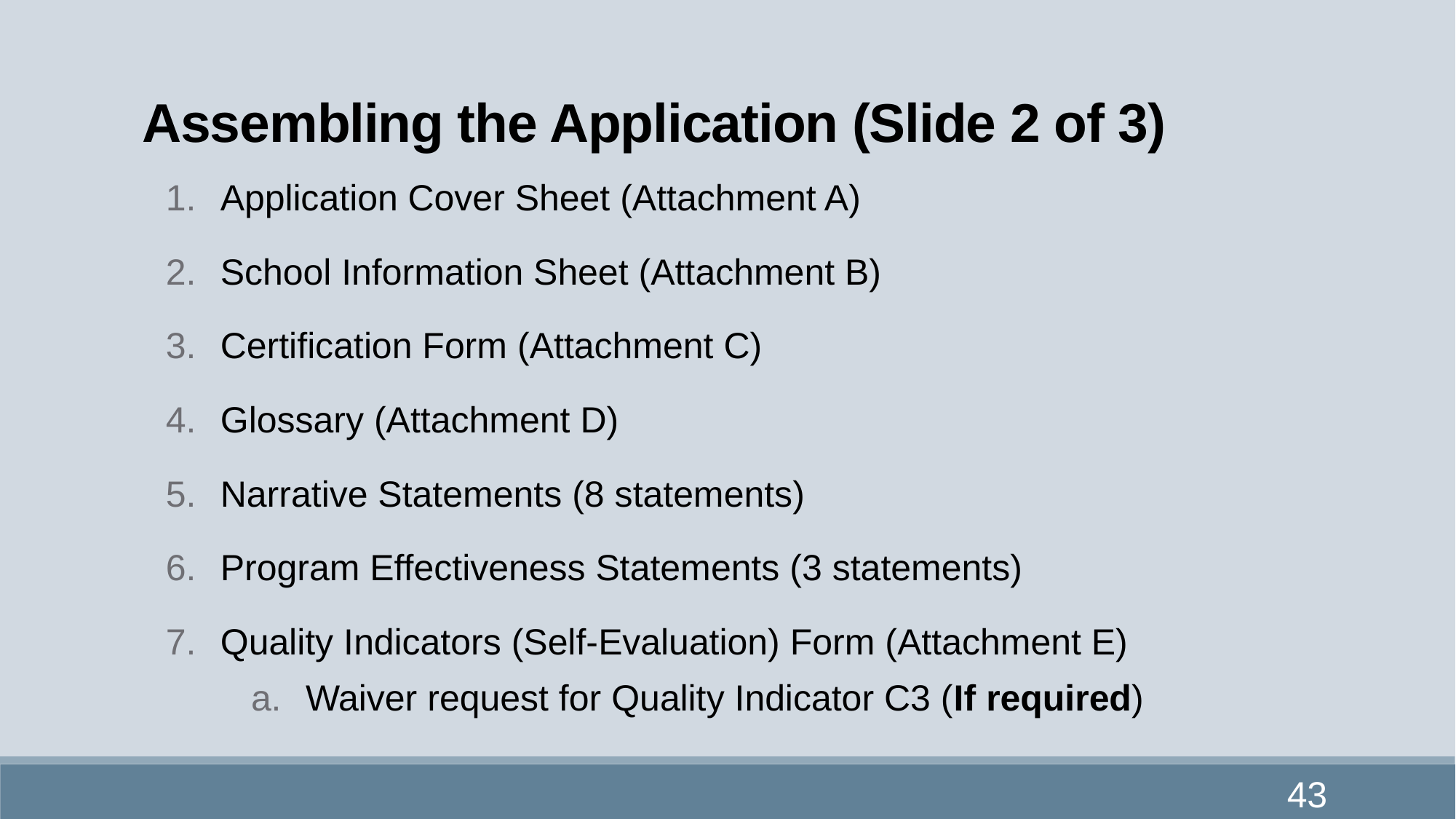

# Assembling the Application (Slide 2 of 3)
Application Cover Sheet (Attachment A)
School Information Sheet (Attachment B)
Certification Form (Attachment C)
Glossary (Attachment D)
Narrative Statements (8 statements)
Program Effectiveness Statements (3 statements)
Quality Indicators (Self-Evaluation) Form (Attachment E)
Waiver request for Quality Indicator C3 (If required)
43